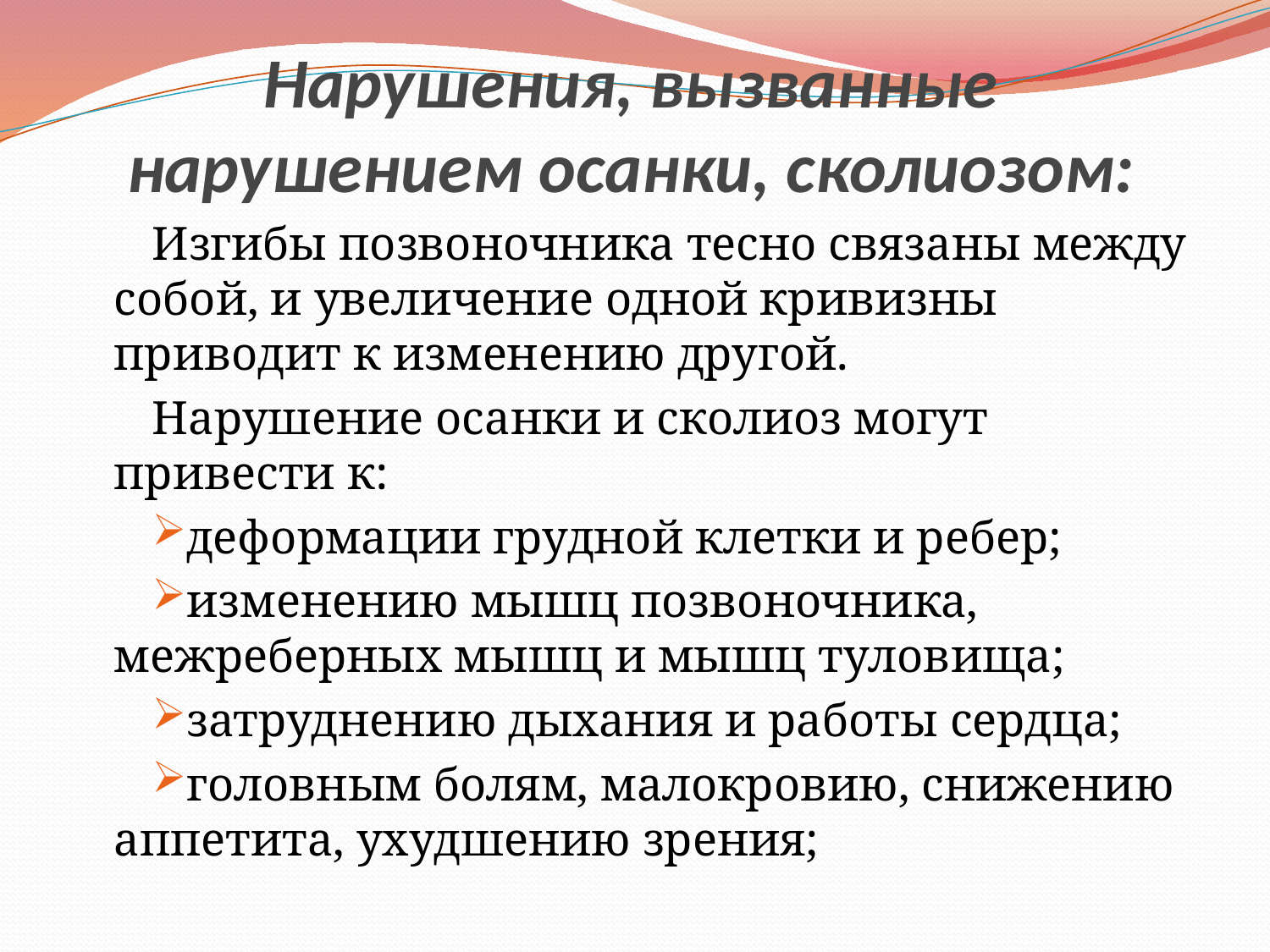

# Нарушения, вызванные нарушением осанки, сколиозом:
Изгибы позвоночника тесно связаны между собой, и увеличение одной кривизны приводит к изменению другой.
Нарушение осанки и сколиоз могут привести к:
деформации грудной клетки и ребер;
изменению мышц позвоночника, межреберных мышц и мышц туловища;
затруднению дыхания и работы сердца;
головным болям, малокровию, снижению аппетита, ухудшению зрения;